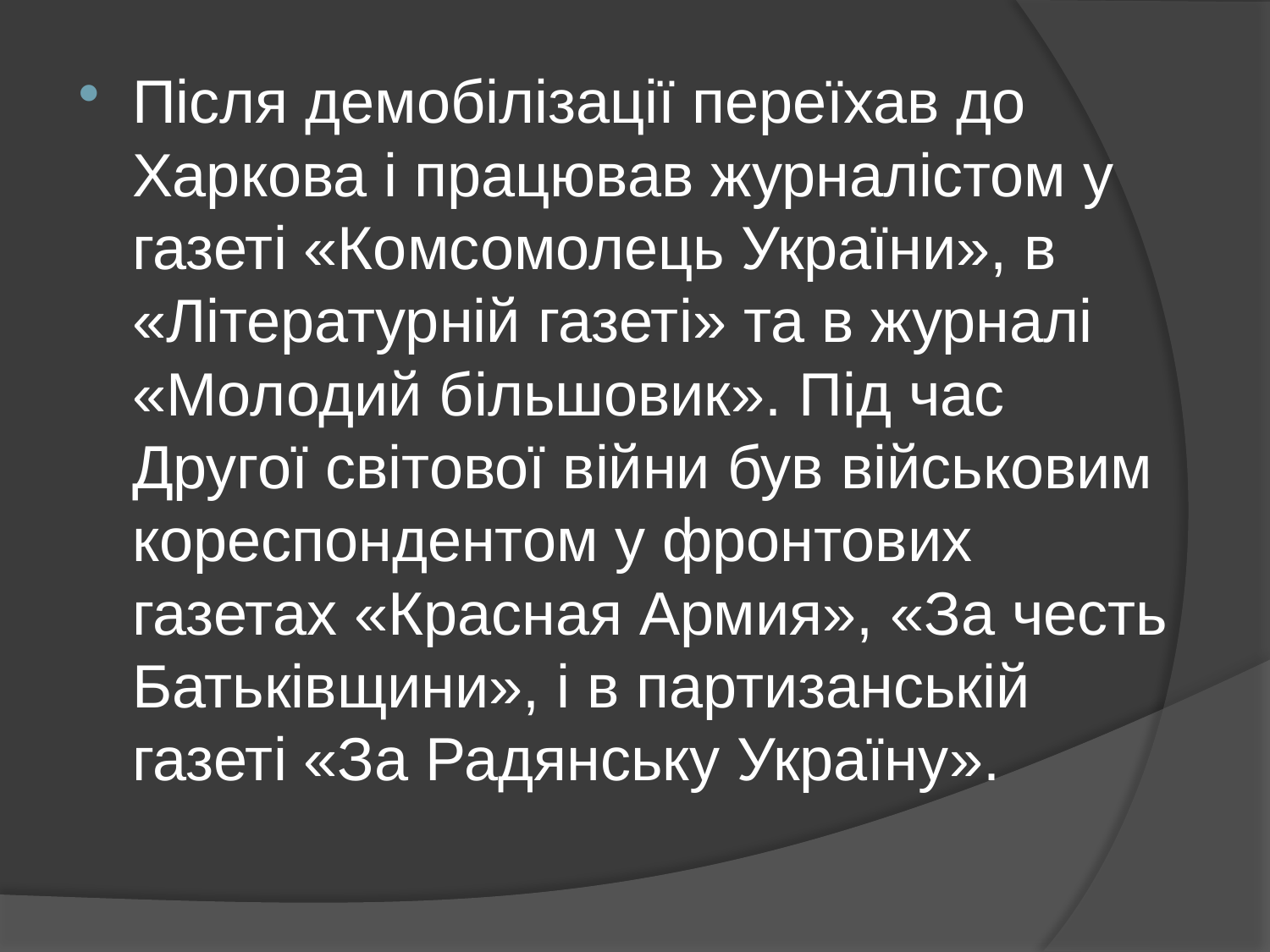

Після демобілізації переїхав до Харкова і працював журналістом у газеті «Комсомолець України», в «Літературній газеті» та в журналі «Молодий більшовик». Під час Другої світової війни був військовим кореспондентом у фронтових газетах «Красная Армия», «За честь Батьківщини», і в партизанській газеті «За Радянську Україну».